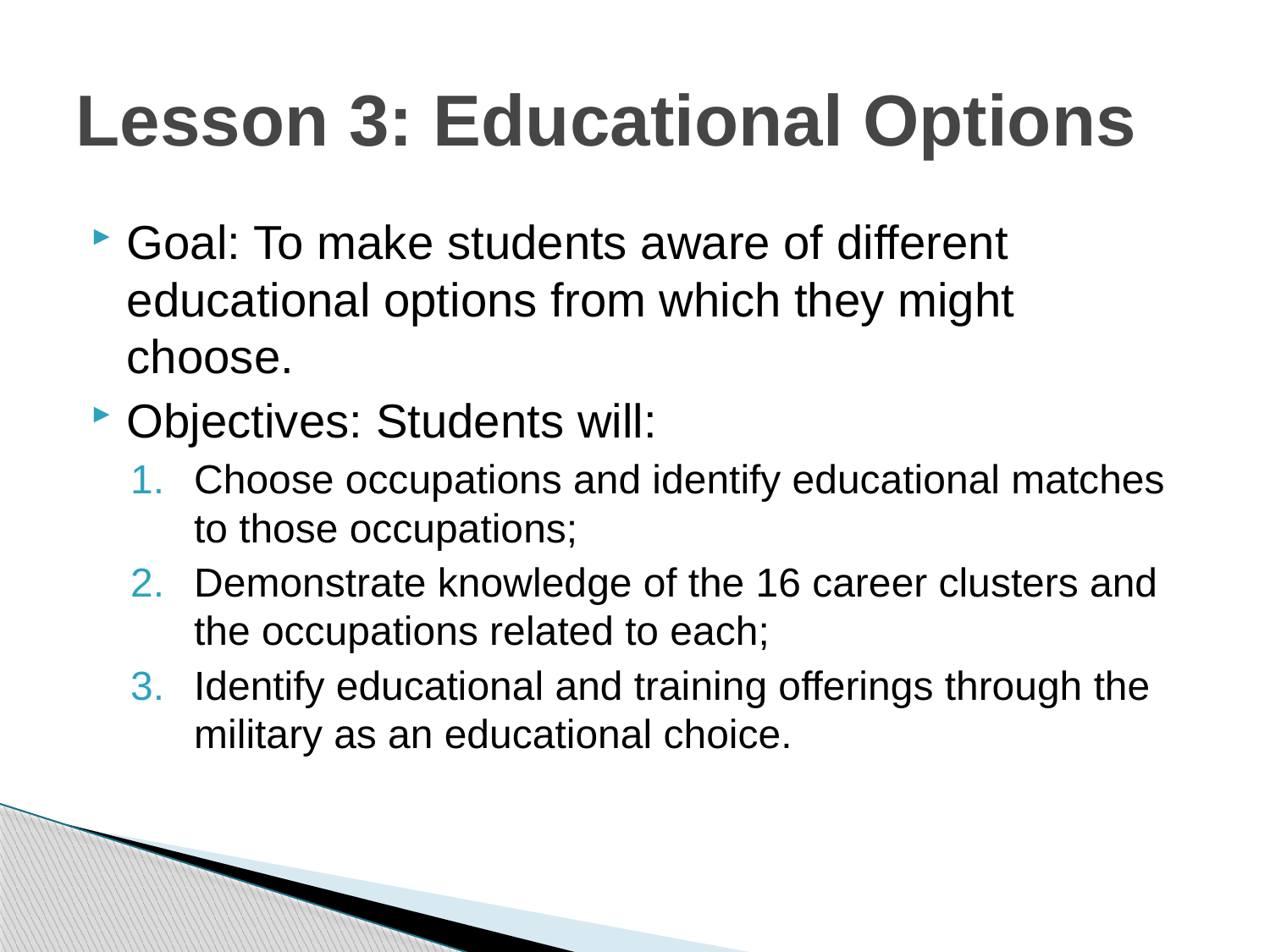

# Lesson 3: Educational Options
Goal:	To make students aware of different educational options from which they might choose.
Objectives: Students will:
Choose occupations and identify educational matches to those occupations;
Demonstrate knowledge of the 16 career clusters and the occupations related to each;
Identify educational and training offerings through the military as an educational choice.